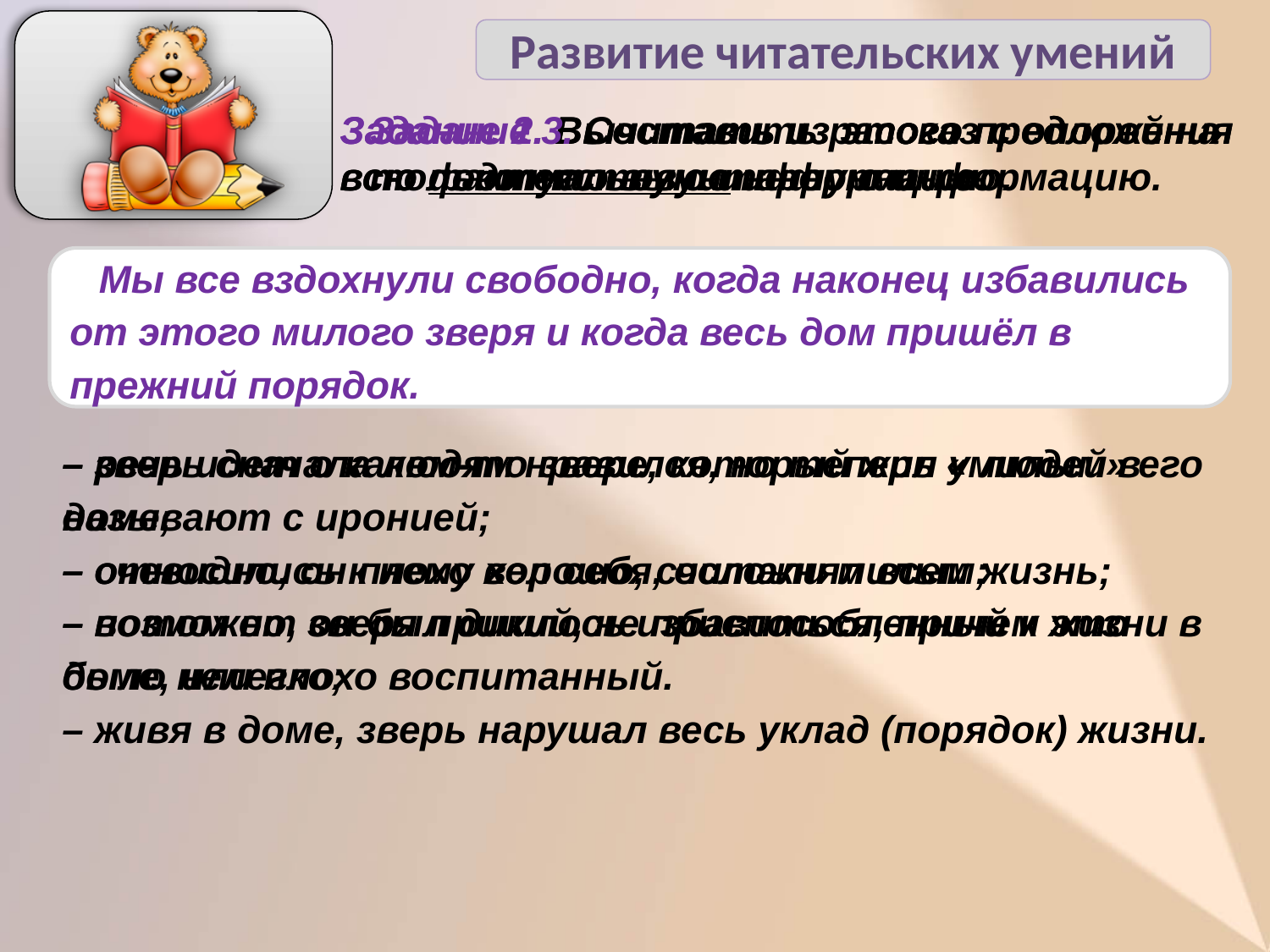

Развитие читательских умений
Задание 1. Вычитать из этого предложения всю фактуальную информацию.
Задание 2. Вычитать из этого предложения всю подтекстовую информацию.
Задание 3. Составить рассказ с опорой на только что вычитанную информацию.
   Мы все вздохнули свободно, когда наконец избавились от этого милого зверя и когда весь дом пришёл в прежний порядок.
– речь идет о каком-то звере, который жил у людей в доме;
– относились к нему хорошо, считали милым;
– потом от зверя пришлось избавиться, причем это было нелегко;
– живя в доме, зверь нарушал весь уклад (порядок) жизни.
– зверь сначала людям нравился, но теперь «милым» его называют с иронией;
– очевидно, он плохо вел себя, осложнял всем жизнь;
– возможно, он был дикий, не приспособленный к жизни в доме, или плохо воспитанный.